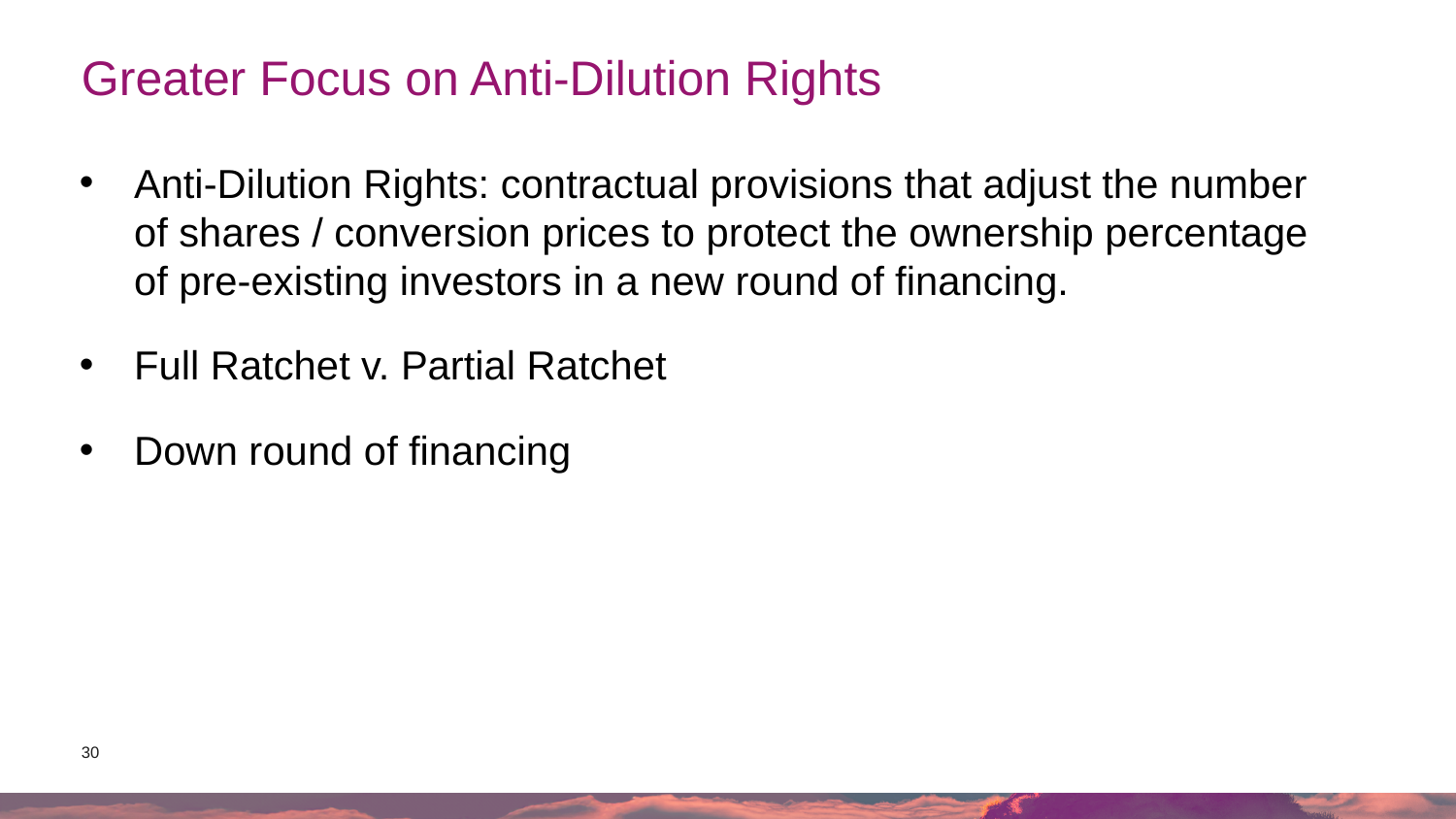

# Greater Focus on Anti-Dilution Rights
Anti-Dilution Rights: contractual provisions that adjust the number of shares / conversion prices to protect the ownership percentage of pre-existing investors in a new round of financing.
Full Ratchet v. Partial Ratchet
Down round of financing

30